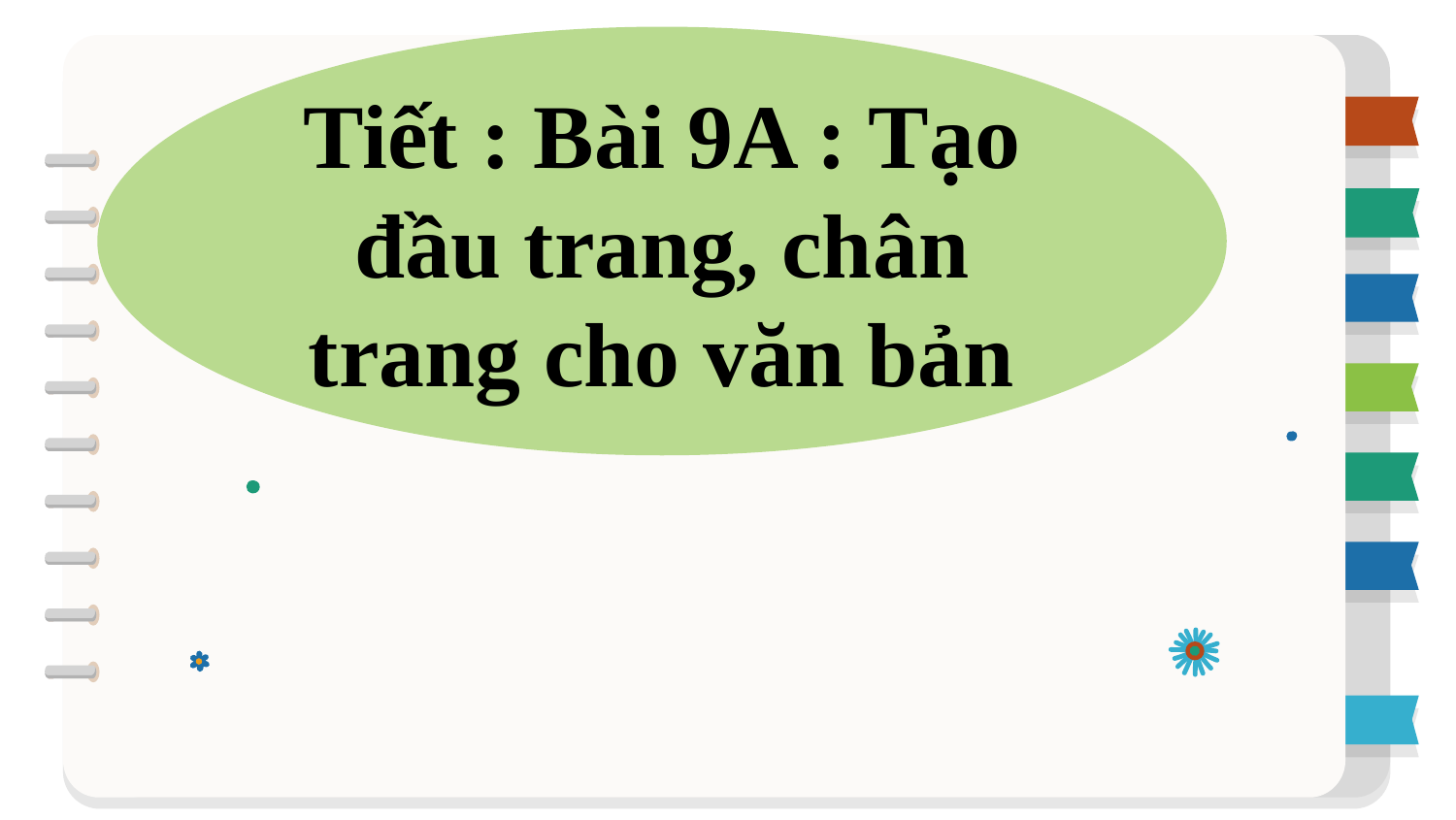

Tiết : Bài 9A : Tạo đầu trang, chân trang cho văn bản